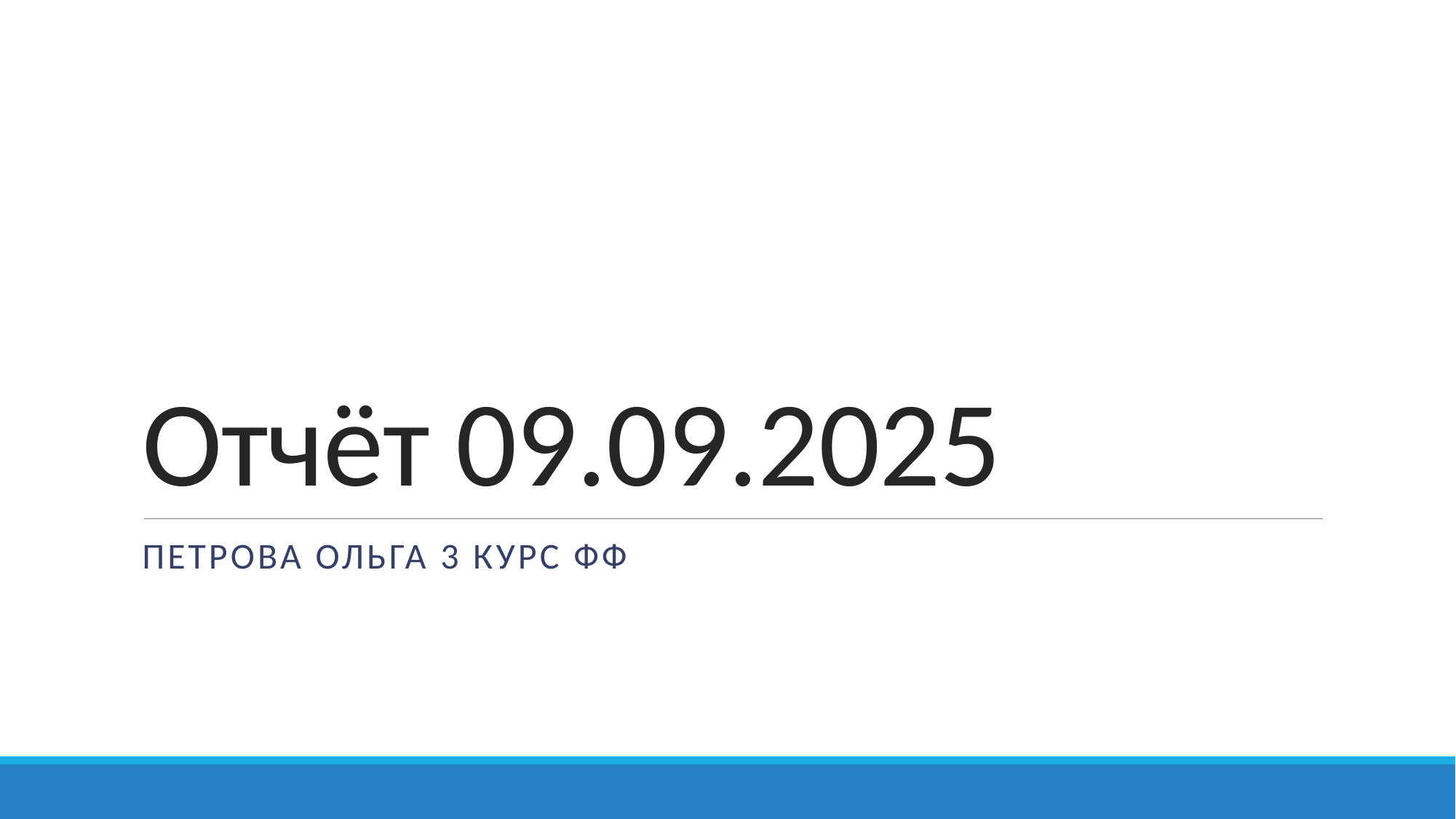

# Отчёт 09.09.2025
Петрова Ольга 3 курс ФФ